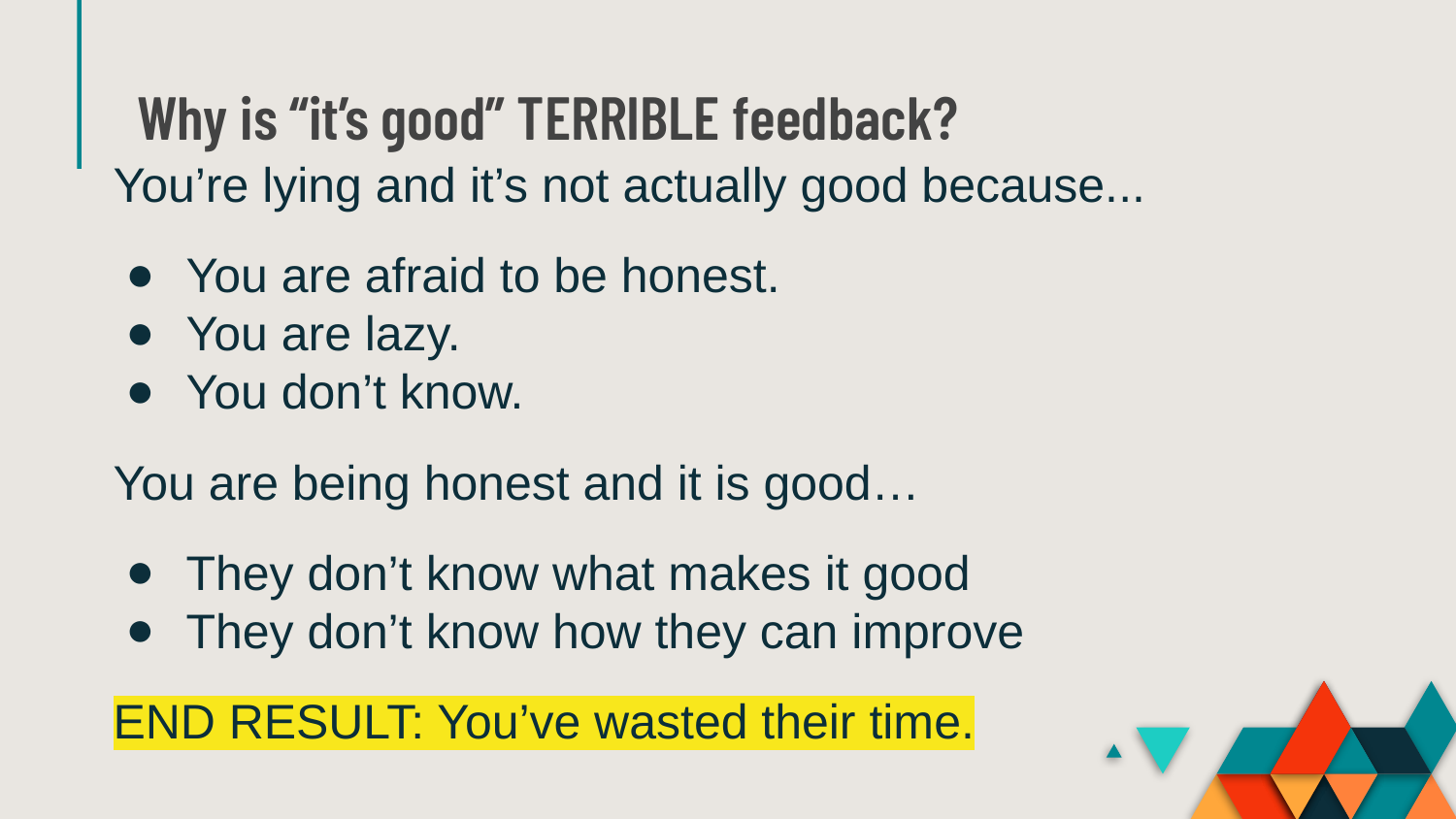

# Why is “it’s good” TERRIBLE feedback?
You’re lying and it’s not actually good because...
You are afraid to be honest.
You are lazy.
You don’t know.
You are being honest and it is good…
They don’t know what makes it good
They don’t know how they can improve
END RESULT: You’ve wasted their time.